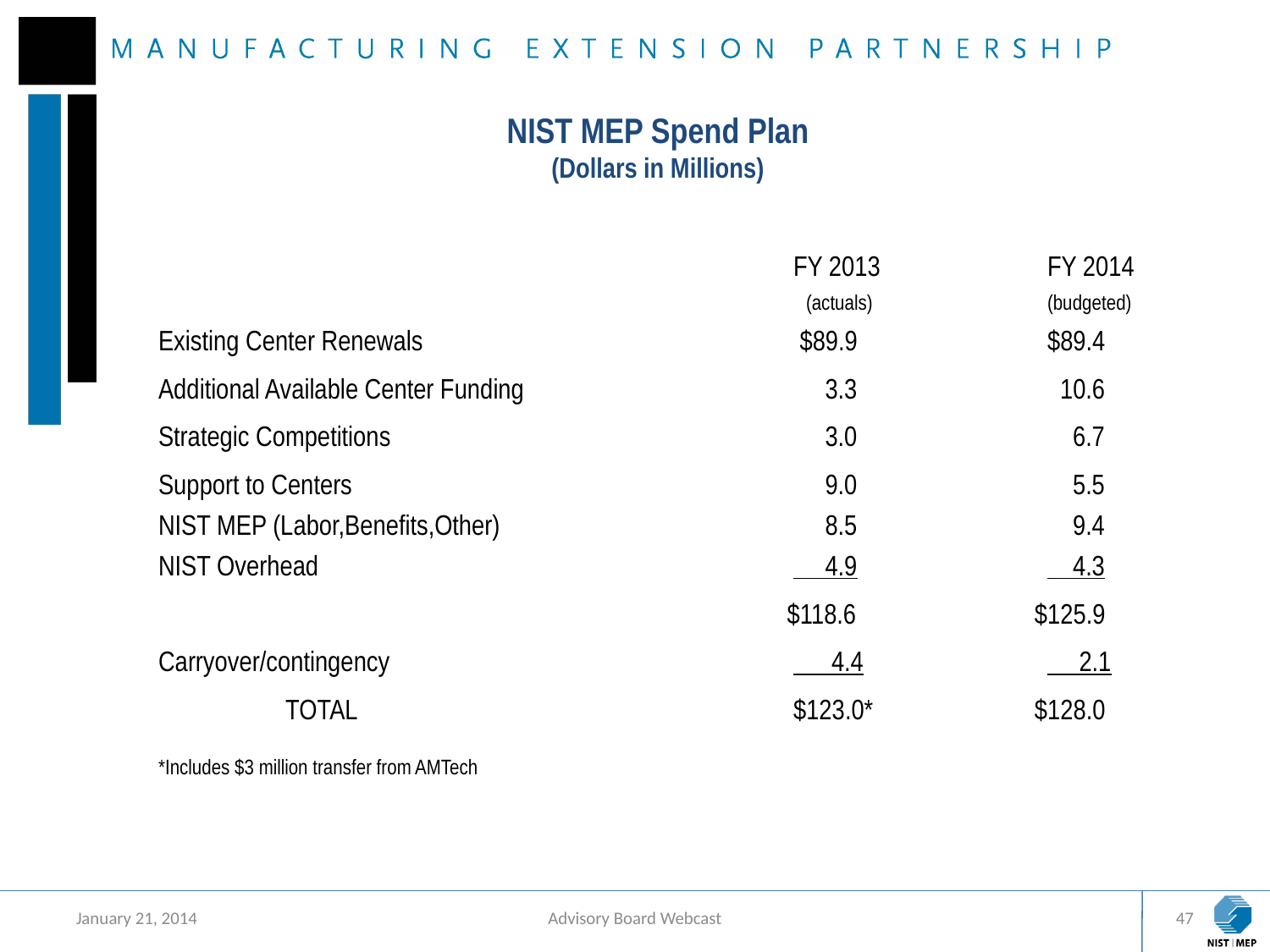

# NIST MEP Spend Plan (Dollars in Millions)
					FY 2013		FY 2014
					  (actuals)		(budgeted)
Existing Center Renewals			 $89.9		$89.4
Additional Available Center Funding			     3.3		  10.6
Strategic Competitions				     3.0		    6.7
Support to Centers				     9.0		    5.5
NIST MEP (Labor,Benefits,Other)			     8.5		    9.4
NIST Overhead				     4.9		    4.3
				                   $118.6	                  $125.9
Carryover/contingency				      4.4	  	     2.1
	TOTAL				$123.0*	                  $128.0
*Includes $3 million transfer from AMTech
January 21, 2014
Advisory Board Webcast
47